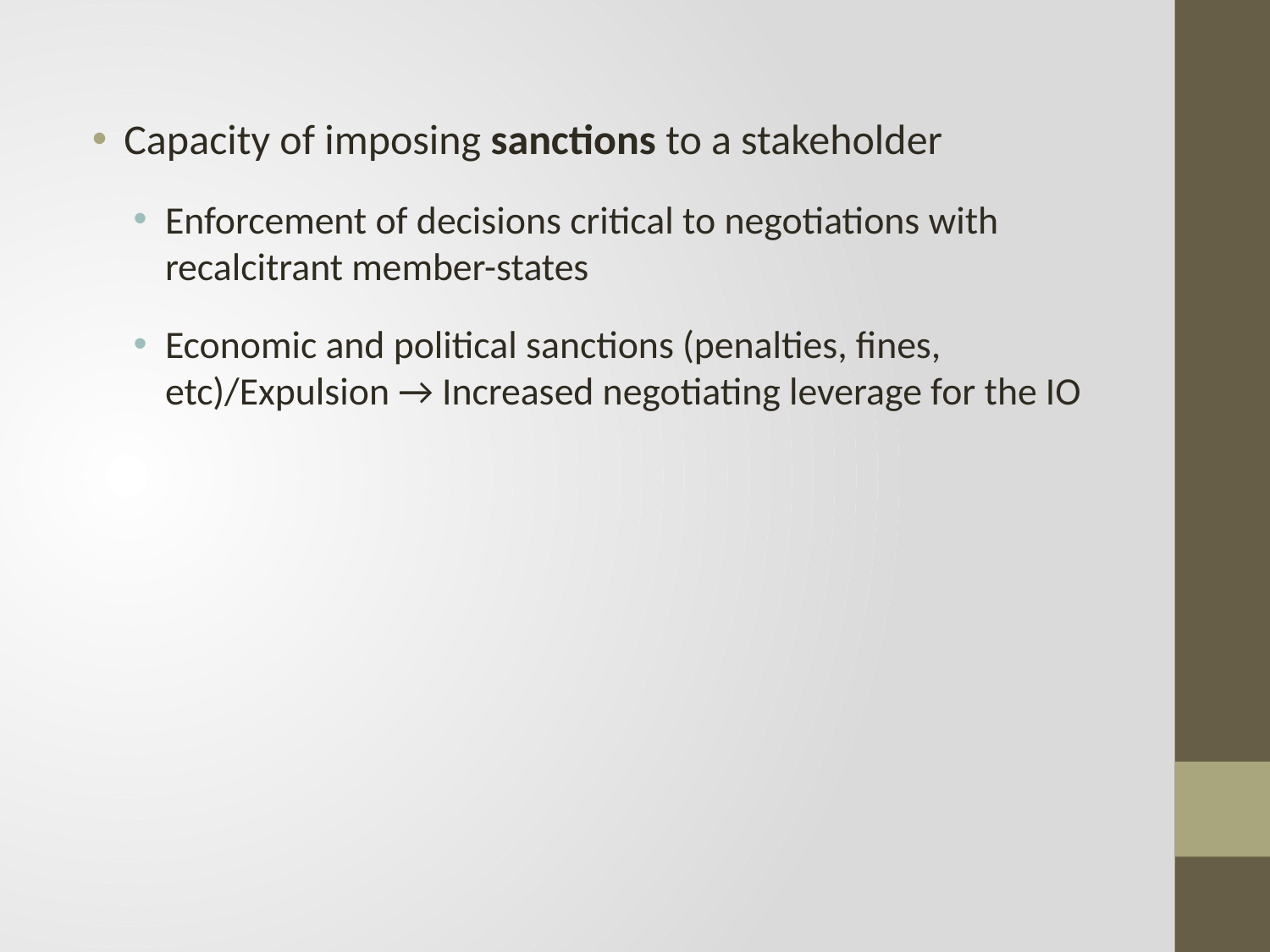

Capacity of imposing sanctions to a stakeholder
Enforcement of decisions critical to negotiations with recalcitrant member-states
Economic and political sanctions (penalties, fines, etc)/Expulsion → Increased negotiating leverage for the IO